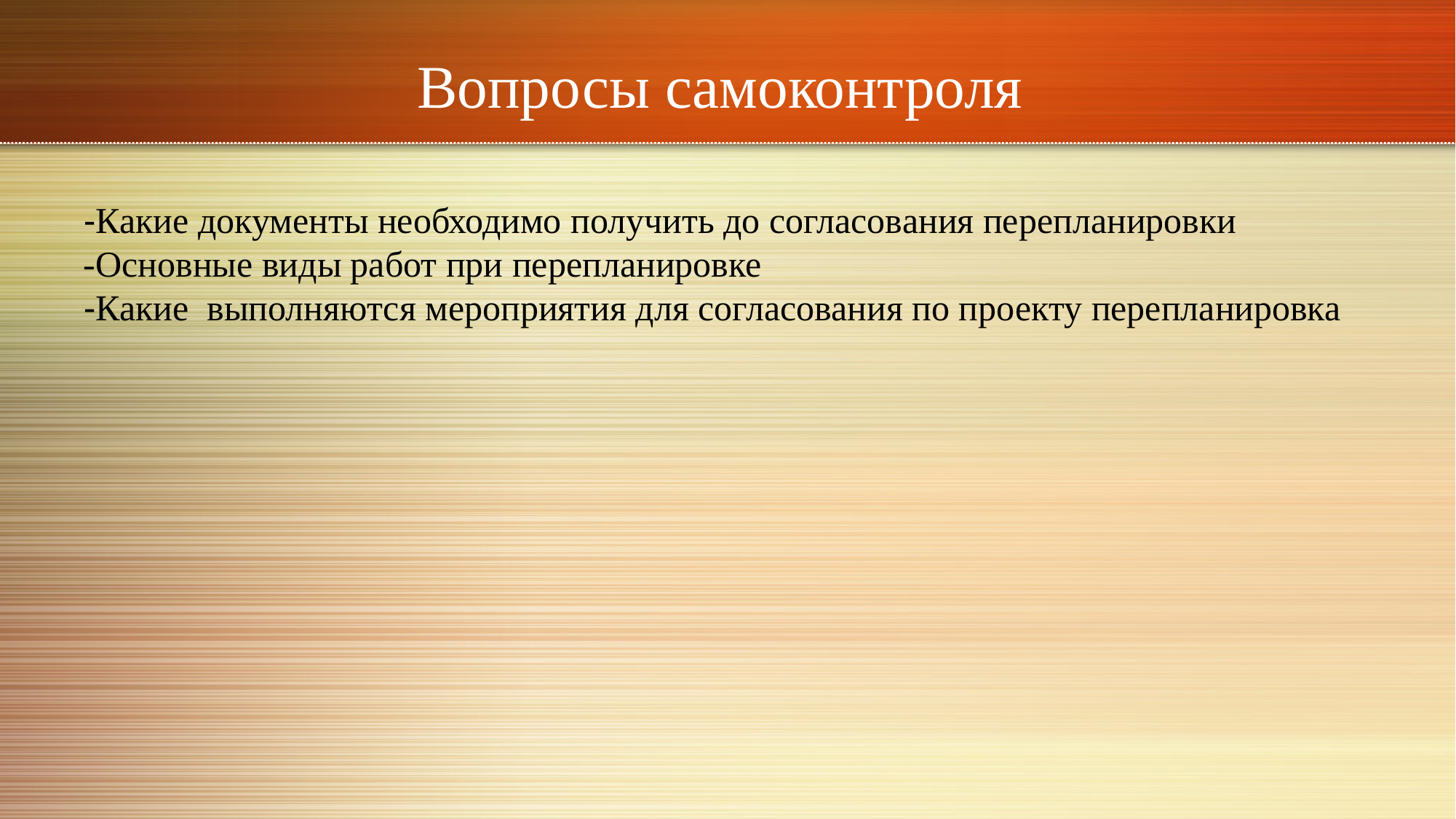

# Вопросы самоконтроля
-Какие документы необходимо получить до согласования перепланировки
-Основные виды работ при перепланировке
-Какие  выполняются мероприятия для согласования по проекту перепланировка